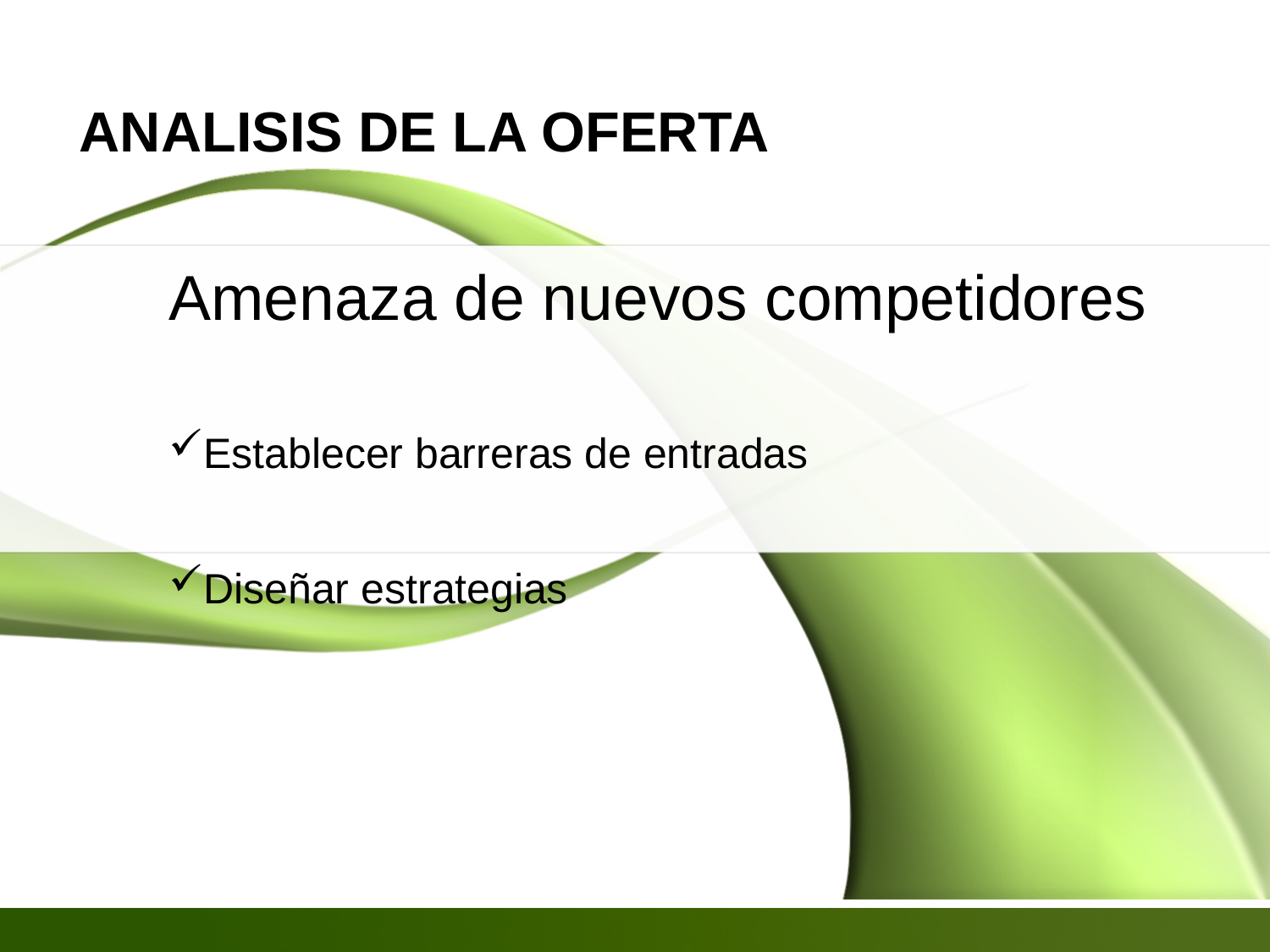

# ANALISIS DE LA OFERTA

Amenaza de nuevos competidores

Establecer barreras de entradas

Diseñar estrategias